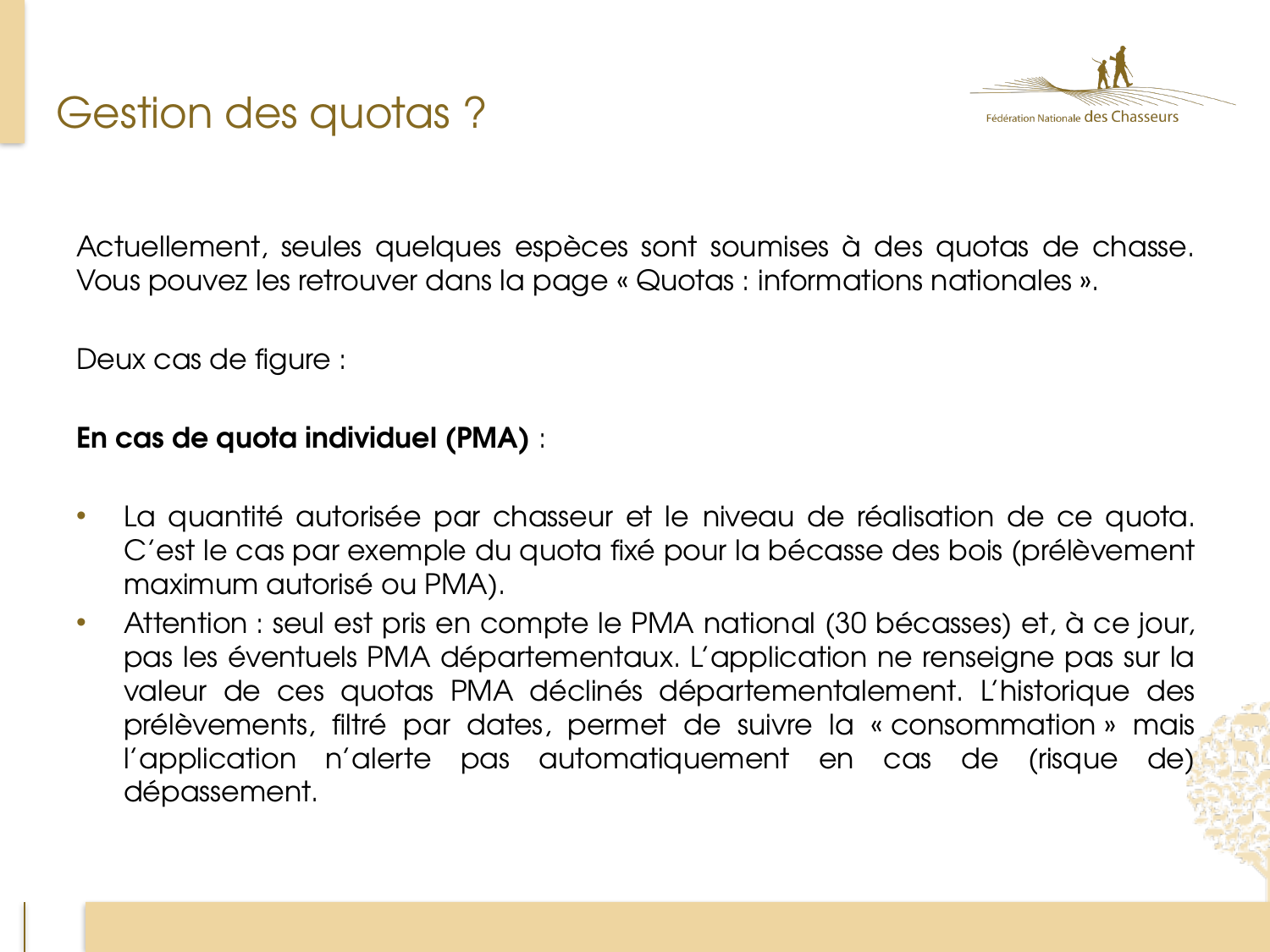

# Gestion des quotas ?
Actuellement, seules quelques espèces sont soumises à des quotas de chasse. Vous pouvez les retrouver dans la page « Quotas : informations nationales ».

Deux cas de figure :

En cas de quota individuel (PMA) :

La quantité autorisée par chasseur et le niveau de réalisation de ce quota. C’est le cas par exemple du quota fixé pour la bécasse des bois (prélèvement maximum autorisé ou PMA).
Attention : seul est pris en compte le PMA national (30 bécasses) et, à ce jour, pas les éventuels PMA départementaux. L’application ne renseigne pas sur la valeur de ces quotas PMA déclinés départementalement. L’historique des prélèvements, filtré par dates, permet de suivre la « consommation » mais l’application n’alerte pas automatiquement en cas de (risque de) dépassement.